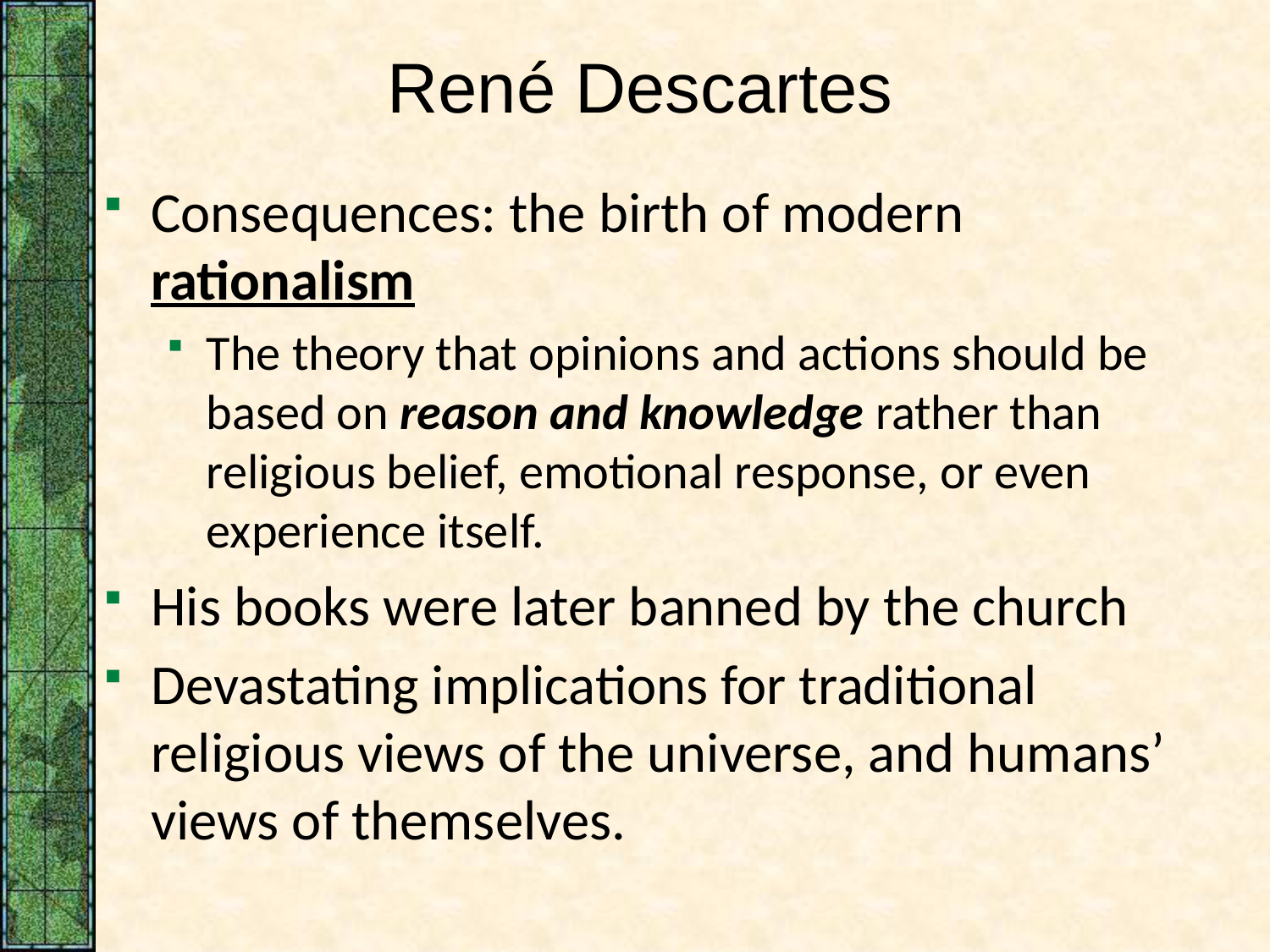

# René Descartes
Consequences: the birth of modern rationalism
The theory that opinions and actions should be based on reason and knowledge rather than religious belief, emotional response, or even experience itself.
His books were later banned by the church
Devastating implications for traditional religious views of the universe, and humans’ views of themselves.